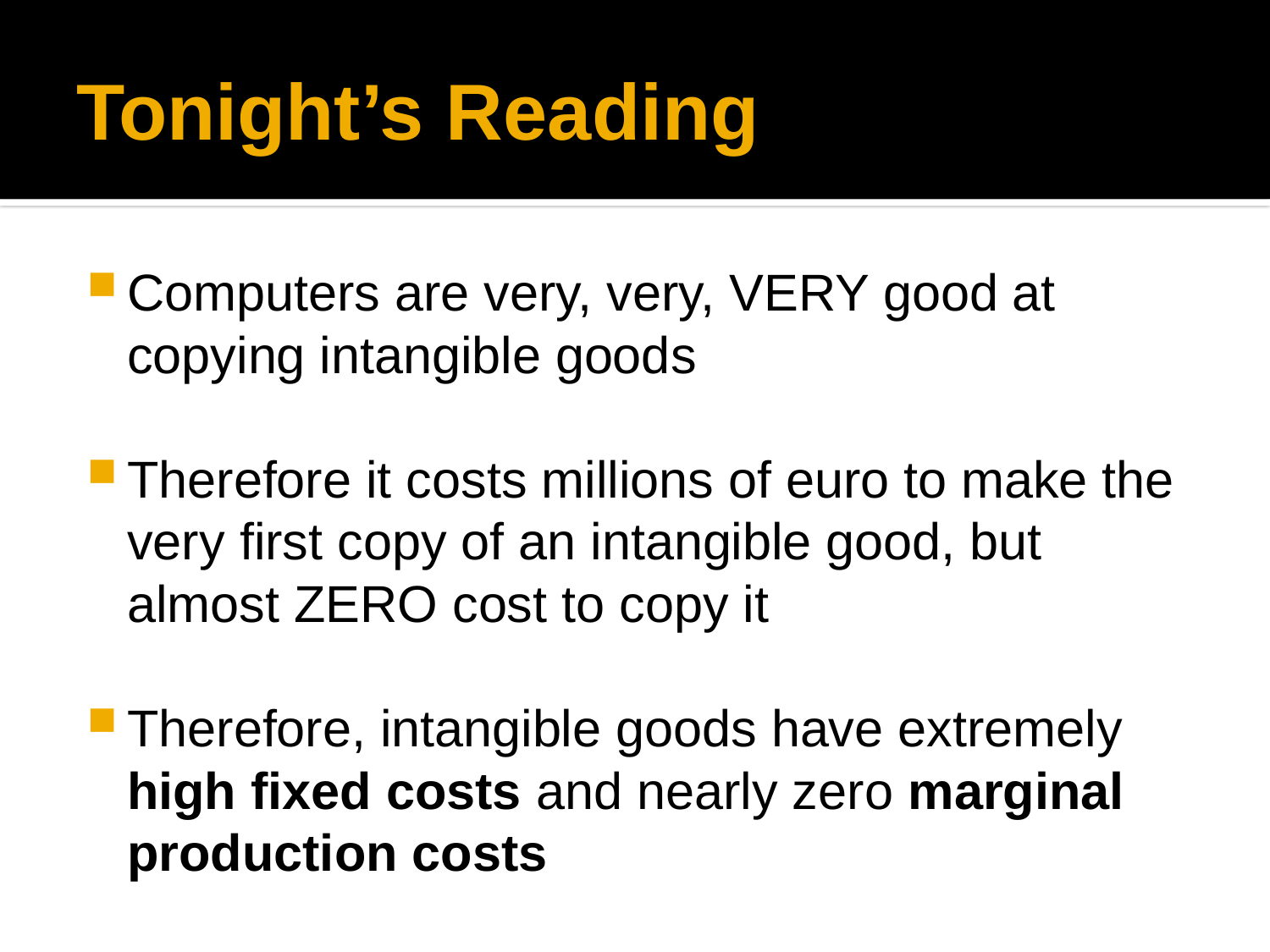

# Tonight’s Reading
Computers are very, very, VERY good at copying intangible goods

Therefore it costs millions of euro to make the very first copy of an intangible good, but almost ZERO cost to copy it

Therefore, intangible goods have extremely high fixed costs and nearly zero marginal production costs